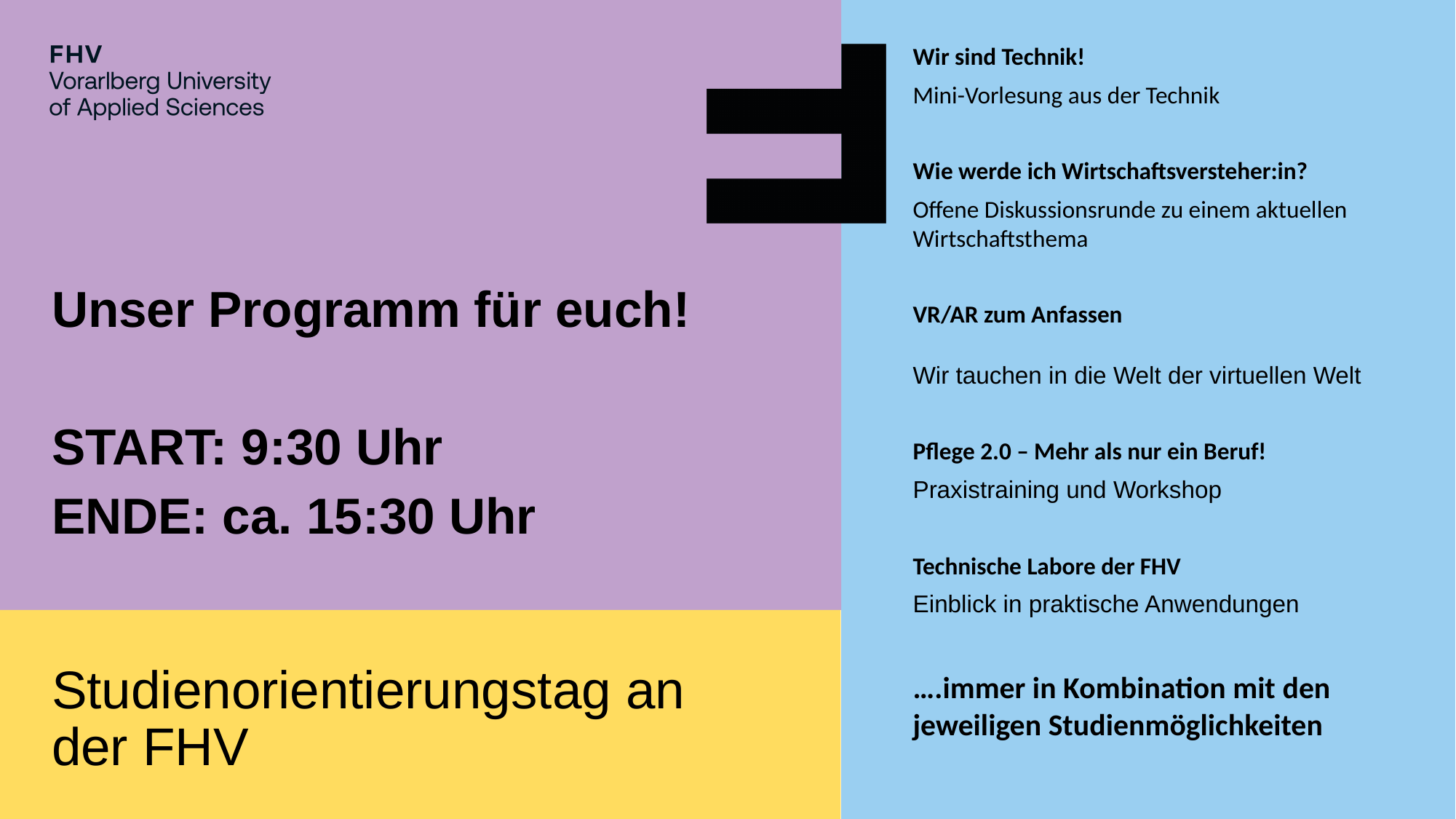

Wir sind Technik!
Mini-Vorlesung aus der Technik

Wie werde ich Wirtschaftsversteher:in?
Offene Diskussionsrunde zu einem aktuellen Wirtschaftsthema

VR/AR zum Anfassen
Wir tauchen in die Welt der virtuellen Welt

Pflege 2.0 – Mehr als nur ein Beruf!
Praxistraining und Workshop

Technische Labore der FHV
Einblick in praktische Anwendungen

….immer in Kombination mit den jeweiligen Studienmöglichkeiten
Unser Programm für euch!

START: 9:30 Uhr
ENDE: ca. 15:30 Uhr
Studienorientierungstag an der FHV